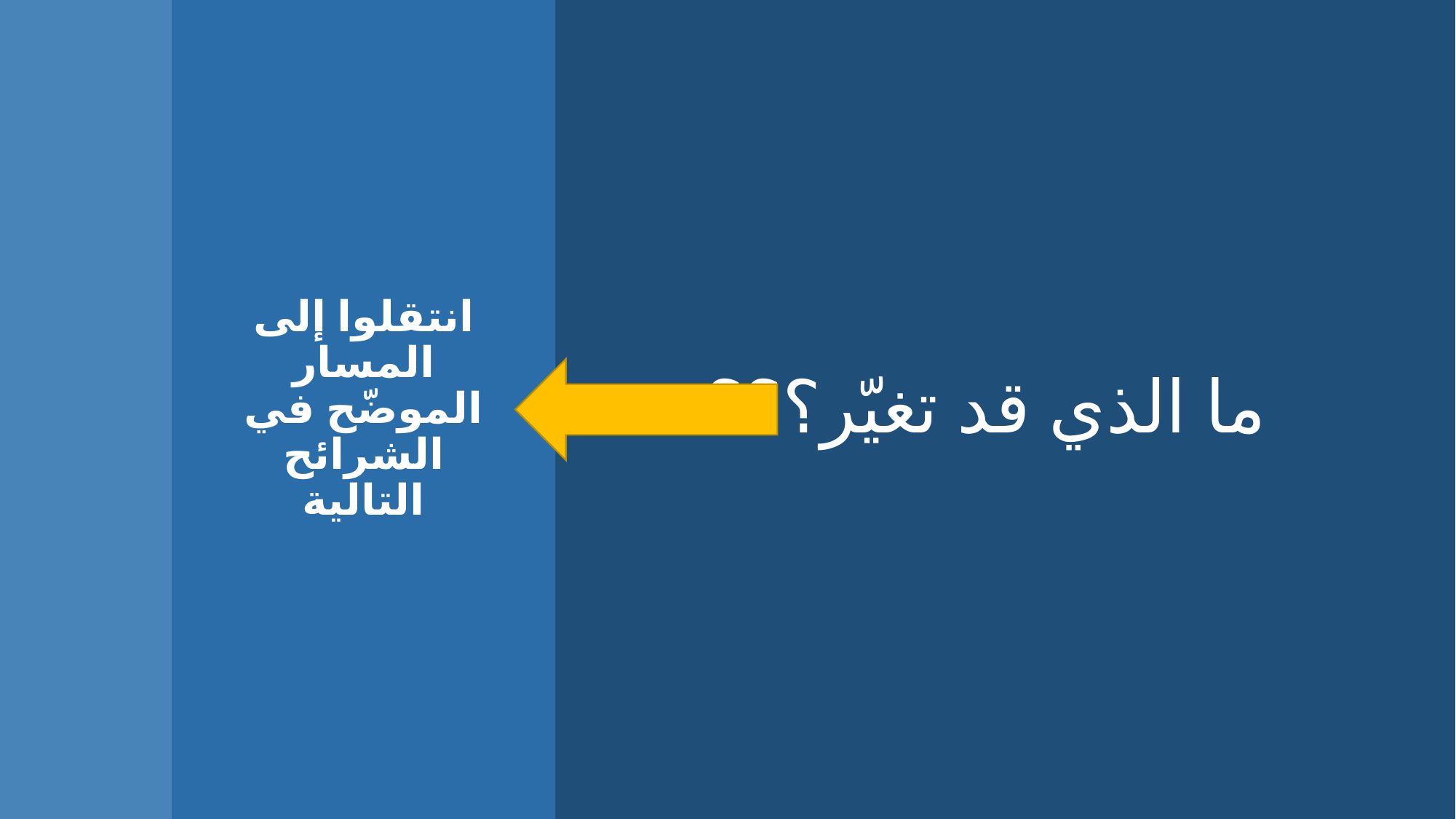

# ما الذي قد تغيّر؟؟؟
انتقلوا إلى المسار الموضّح في الشرائح التالية